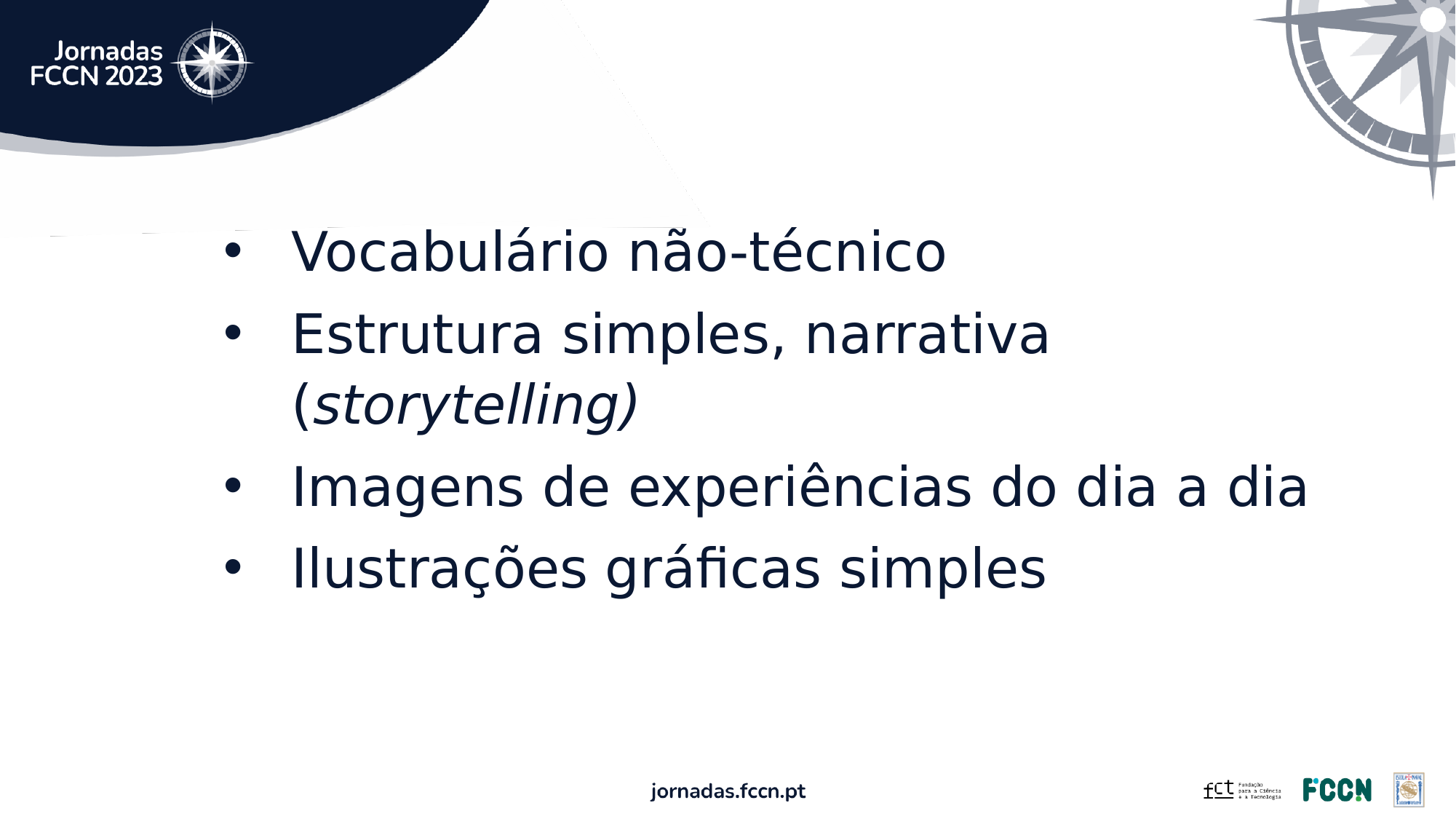

Vocabulário não-técnico
Estrutura simples, narrativa (storytelling)
Imagens de experiências do dia a dia
Ilustrações gráficas simples